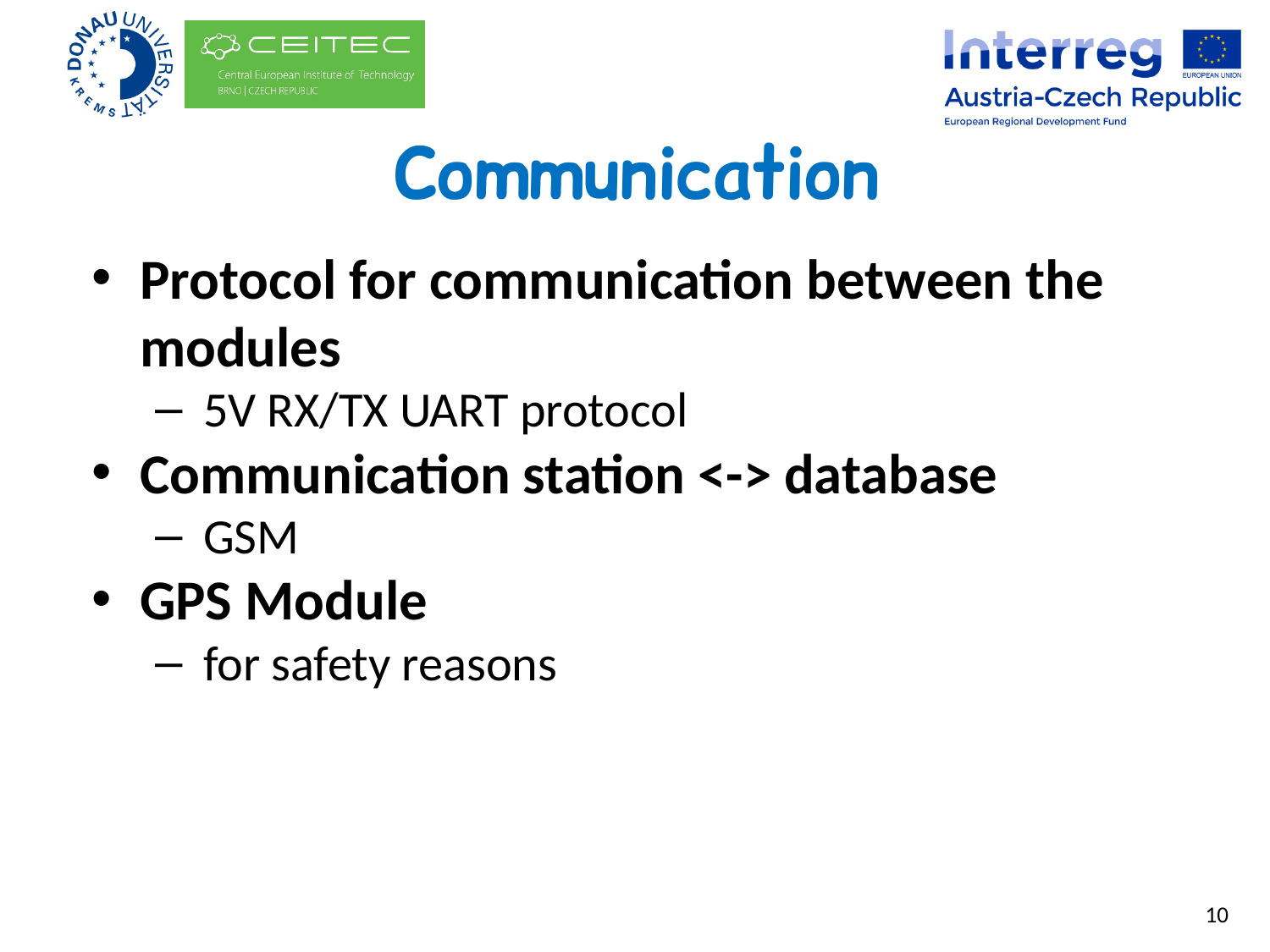

# Communication
Protocol for communication between the modules
5V RX/TX UART protocol
Communication station <-> database
GSM
GPS Module
for safety reasons
10